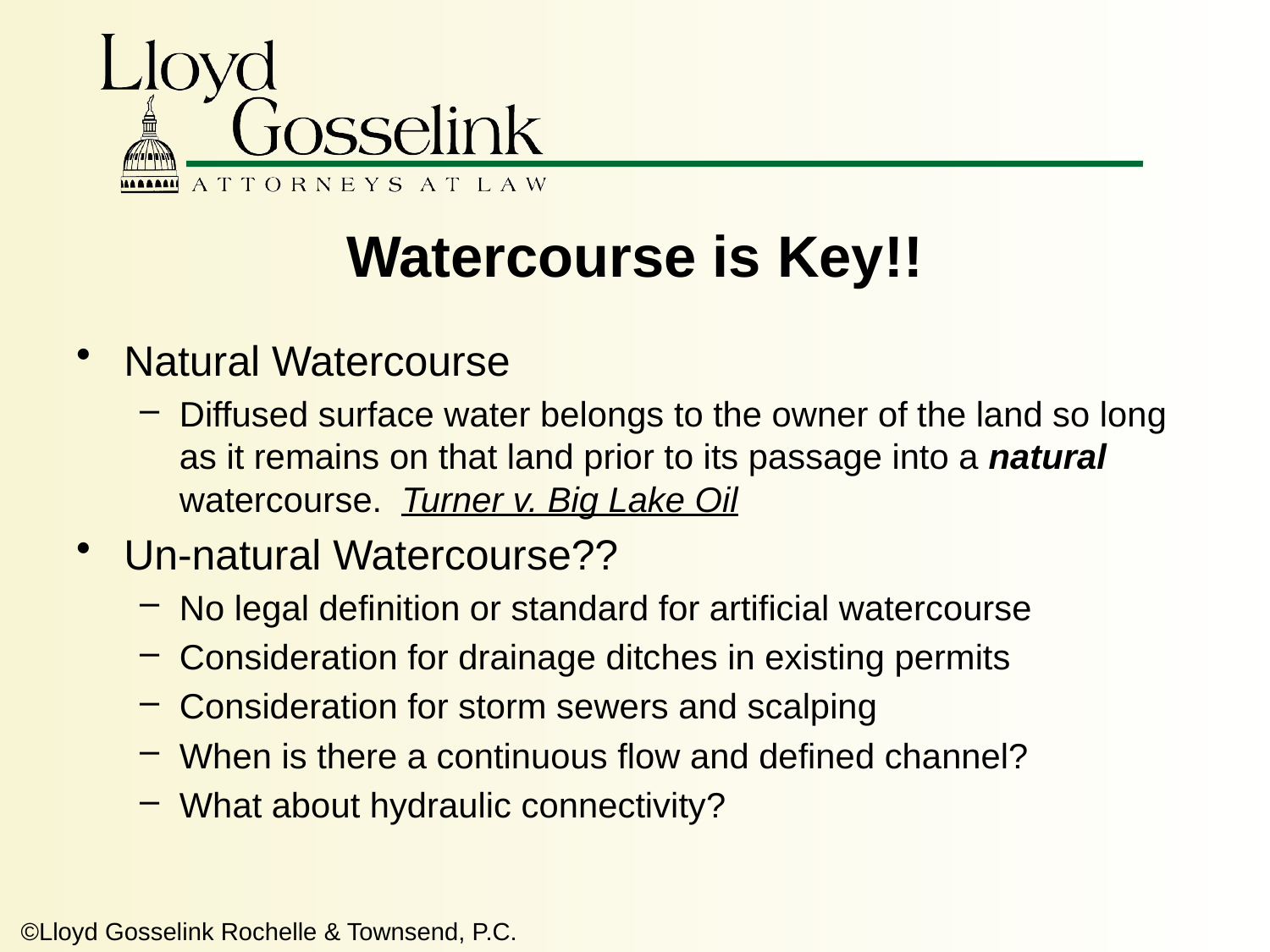

# Watercourse is Key!!
Natural Watercourse
Diffused surface water belongs to the owner of the land so long as it remains on that land prior to its passage into a natural watercourse.  Turner v. Big Lake Oil
Un-natural Watercourse??
No legal definition or standard for artificial watercourse
Consideration for drainage ditches in existing permits
Consideration for storm sewers and scalping
When is there a continuous flow and defined channel?
What about hydraulic connectivity?